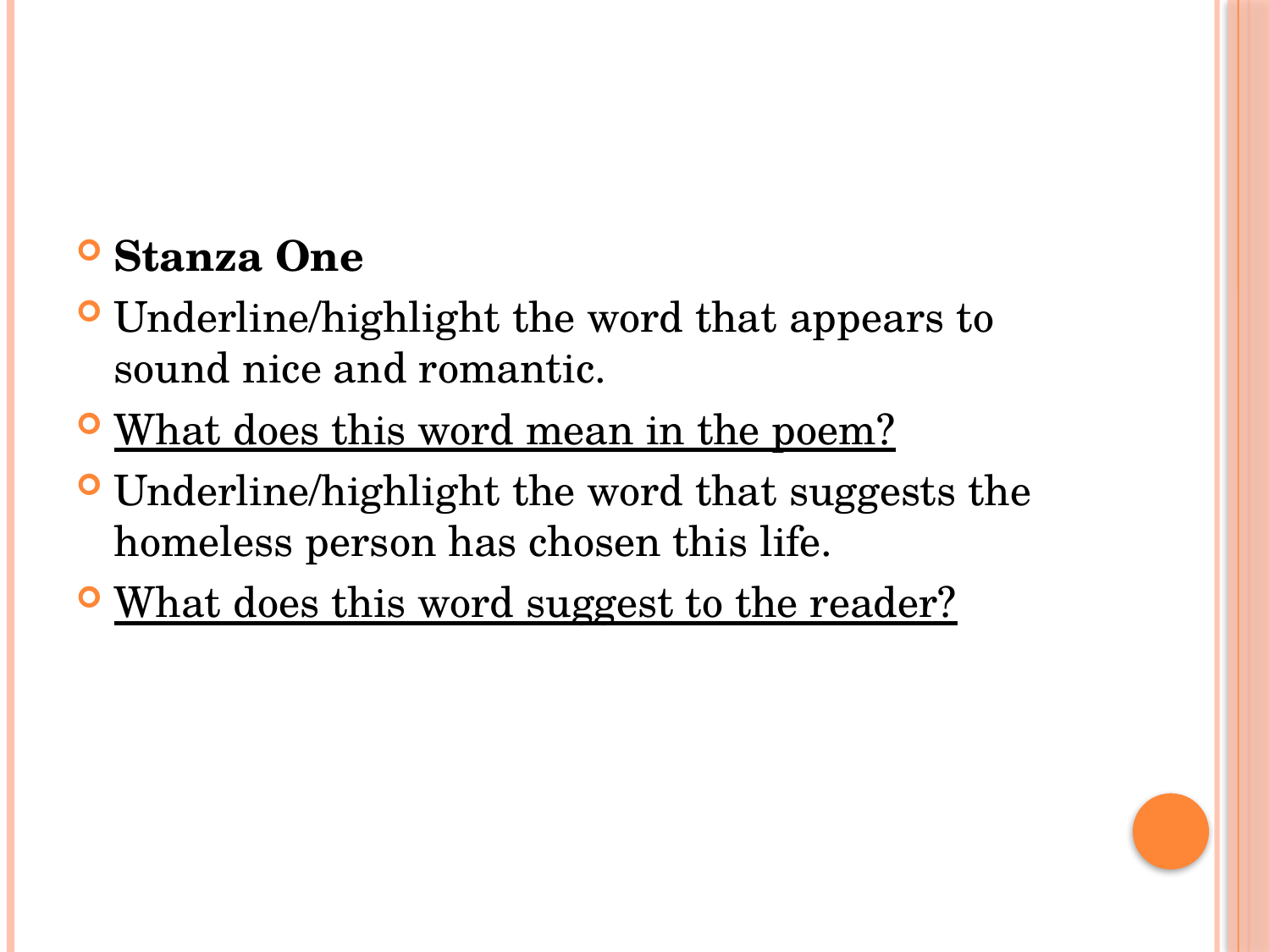

#
Stanza One
Underline/highlight the word that appears to sound nice and romantic.
What does this word mean in the poem?
Underline/highlight the word that suggests the homeless person has chosen this life.
What does this word suggest to the reader?